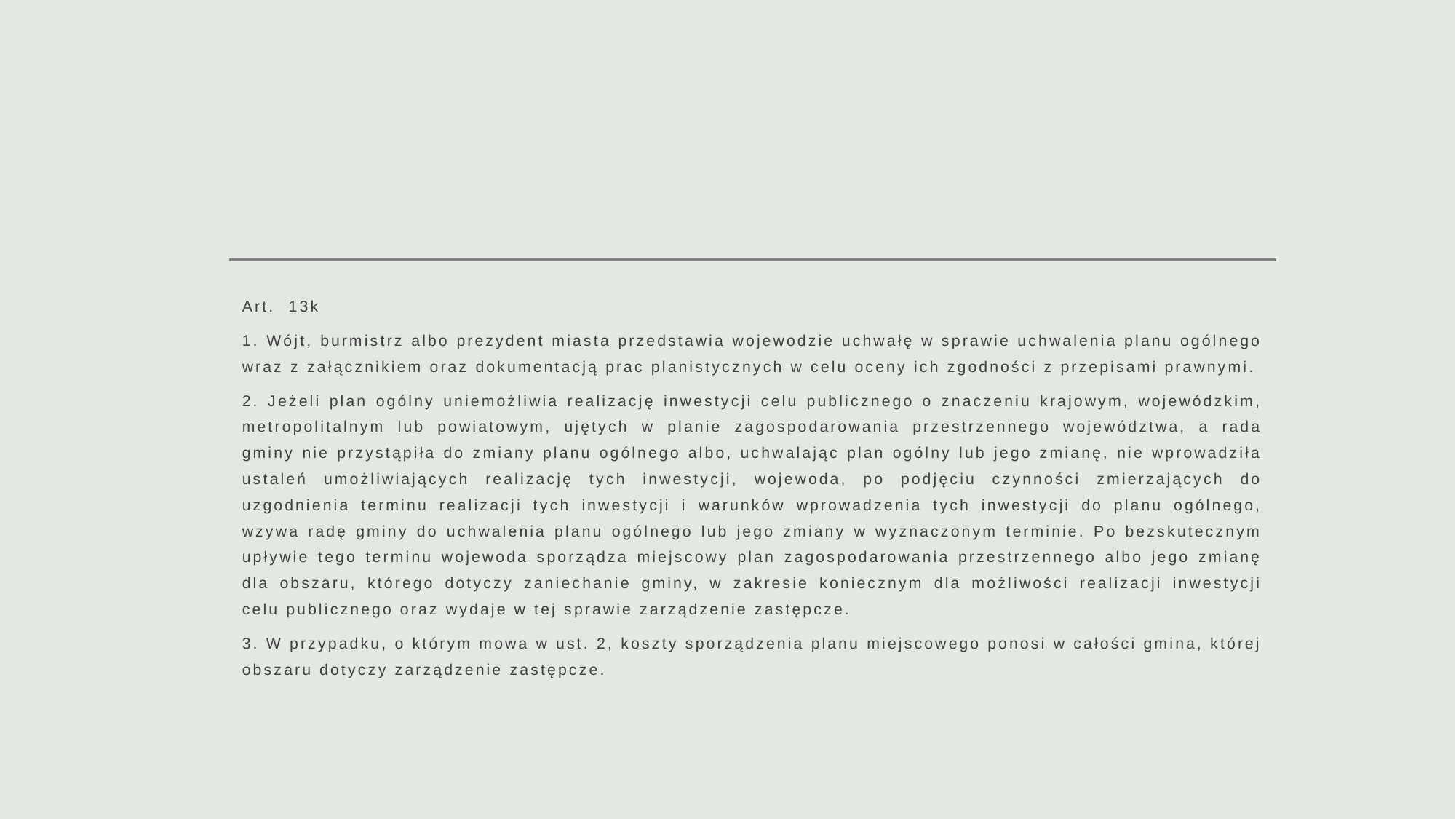

#
Art.  13k
1. Wójt, burmistrz albo prezydent miasta przedstawia wojewodzie uchwałę w sprawie uchwalenia planu ogólnego wraz z załącznikiem oraz dokumentacją prac planistycznych w celu oceny ich zgodności z przepisami prawnymi.
2. Jeżeli plan ogólny uniemożliwia realizację inwestycji celu publicznego o znaczeniu krajowym, wojewódzkim, metropolitalnym lub powiatowym, ujętych w planie zagospodarowania przestrzennego województwa, a rada gminy nie przystąpiła do zmiany planu ogólnego albo, uchwalając plan ogólny lub jego zmianę, nie wprowadziła ustaleń umożliwiających realizację tych inwestycji, wojewoda, po podjęciu czynności zmierzających do uzgodnienia terminu realizacji tych inwestycji i warunków wprowadzenia tych inwestycji do planu ogólnego, wzywa radę gminy do uchwalenia planu ogólnego lub jego zmiany w wyznaczonym terminie. Po bezskutecznym upływie tego terminu wojewoda sporządza miejscowy plan zagospodarowania przestrzennego albo jego zmianę dla obszaru, którego dotyczy zaniechanie gminy, w zakresie koniecznym dla możliwości realizacji inwestycji celu publicznego oraz wydaje w tej sprawie zarządzenie zastępcze.
3. W przypadku, o którym mowa w ust. 2, koszty sporządzenia planu miejscowego ponosi w całości gmina, której obszaru dotyczy zarządzenie zastępcze.